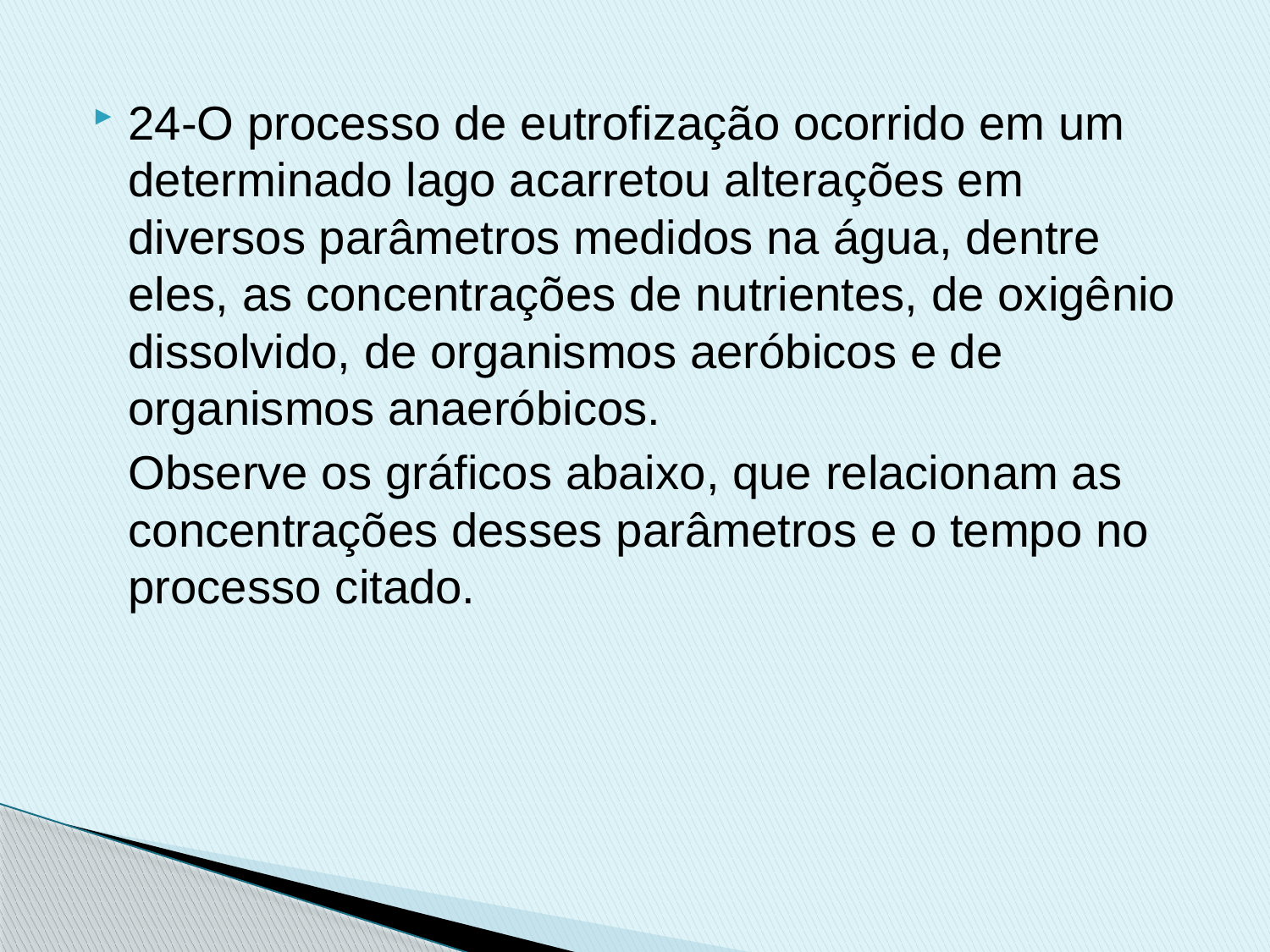

24-O processo de eutrofização ocorrido em um determinado lago acarretou alterações em diversos parâmetros medidos na água, dentre eles, as concentrações de nutrientes, de oxigênio dissolvido, de organismos aeróbicos e de organismos anaeróbicos.
	Observe os gráficos abaixo, que relacionam as concentrações desses parâmetros e o tempo no processo citado.